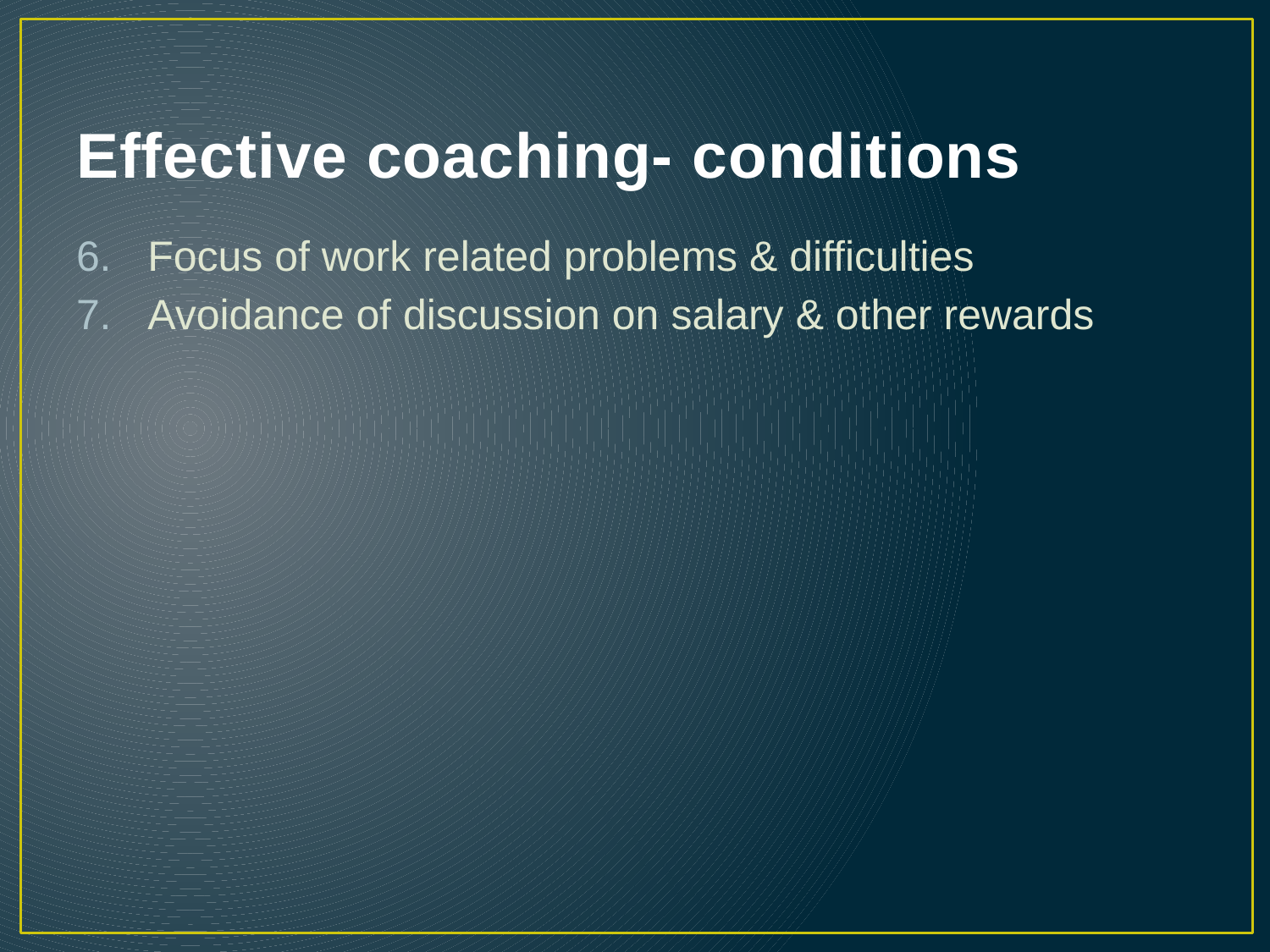

# Effective coaching- conditions
Focus of work related problems & difficulties
Avoidance of discussion on salary & other rewards